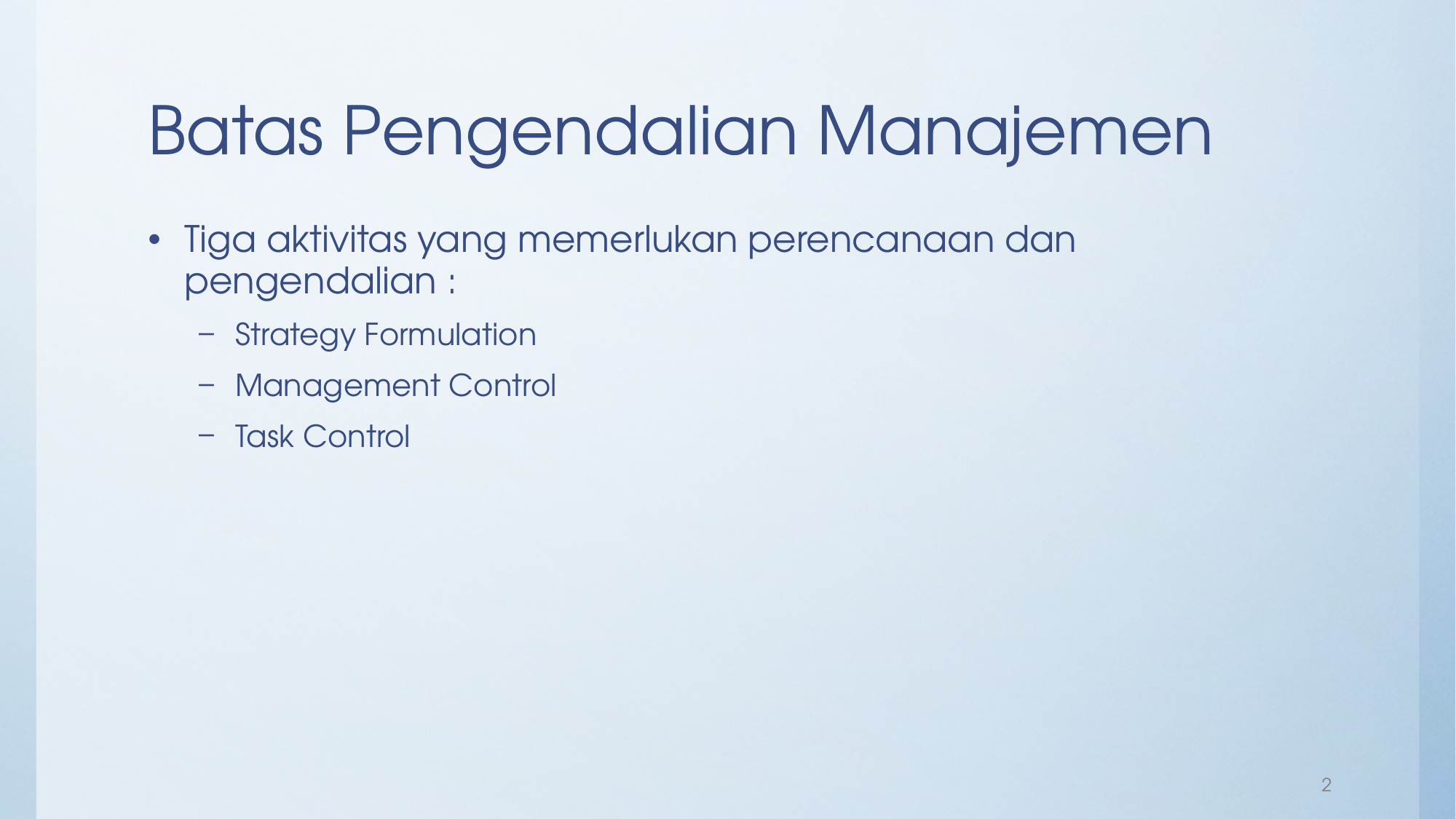

# Batas Pengendalian Manajemen
Tiga aktivitas yang memerlukan perencanaan dan pengendalian :
Strategy Formulation
Management Control
Task Control
2